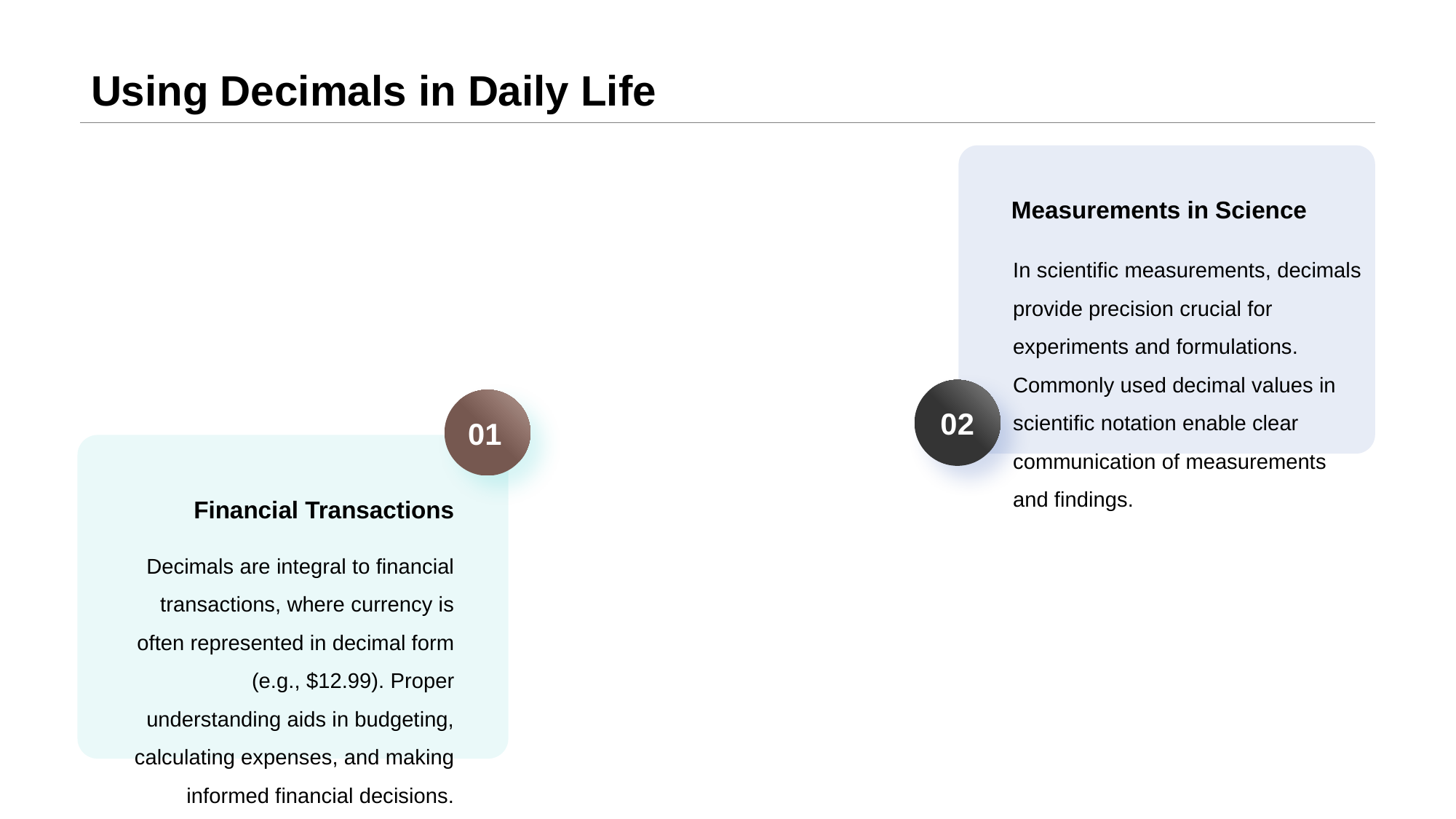

# Using Decimals in Daily Life

Measurements in Science
In scientific measurements, decimals provide precision crucial for experiments and formulations. Commonly used decimal values in scientific notation enable clear communication of measurements and findings.
02
01

Financial Transactions
Decimals are integral to financial transactions, where currency is often represented in decimal form (e.g., $12.99). Proper understanding aids in budgeting, calculating expenses, and making informed financial decisions.